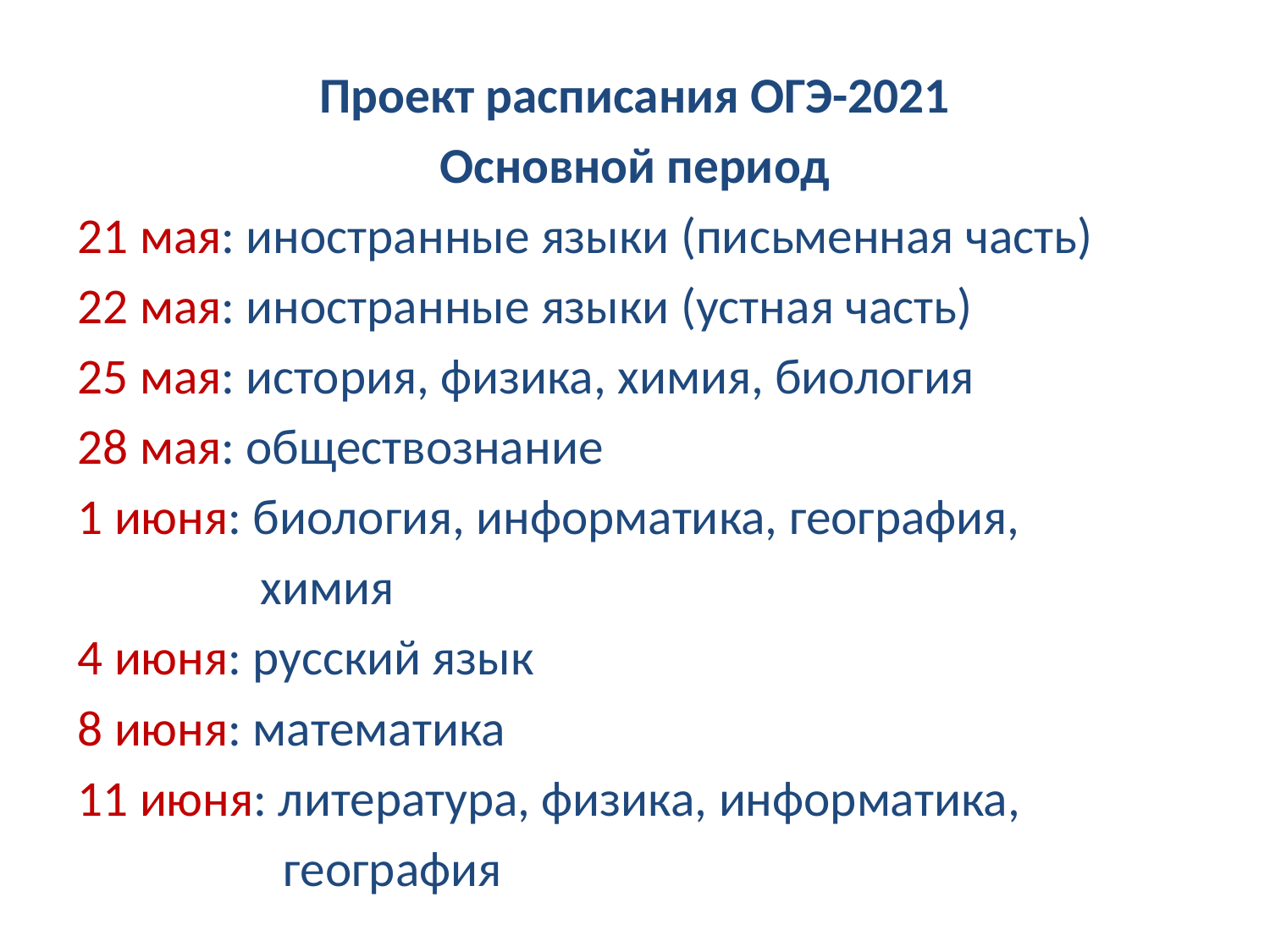

Проект расписания ОГЭ-2021
Основной период
21 мая: иностранные языки (письменная часть)
22 мая: иностранные языки (устная часть)
25 мая: история, физика, химия, биология
28 мая: обществознание
1 июня: биология, информатика, география,
                химия
4 июня: русский язык
8 июня: математика
11 июня: литература, физика, информатика,
                  география